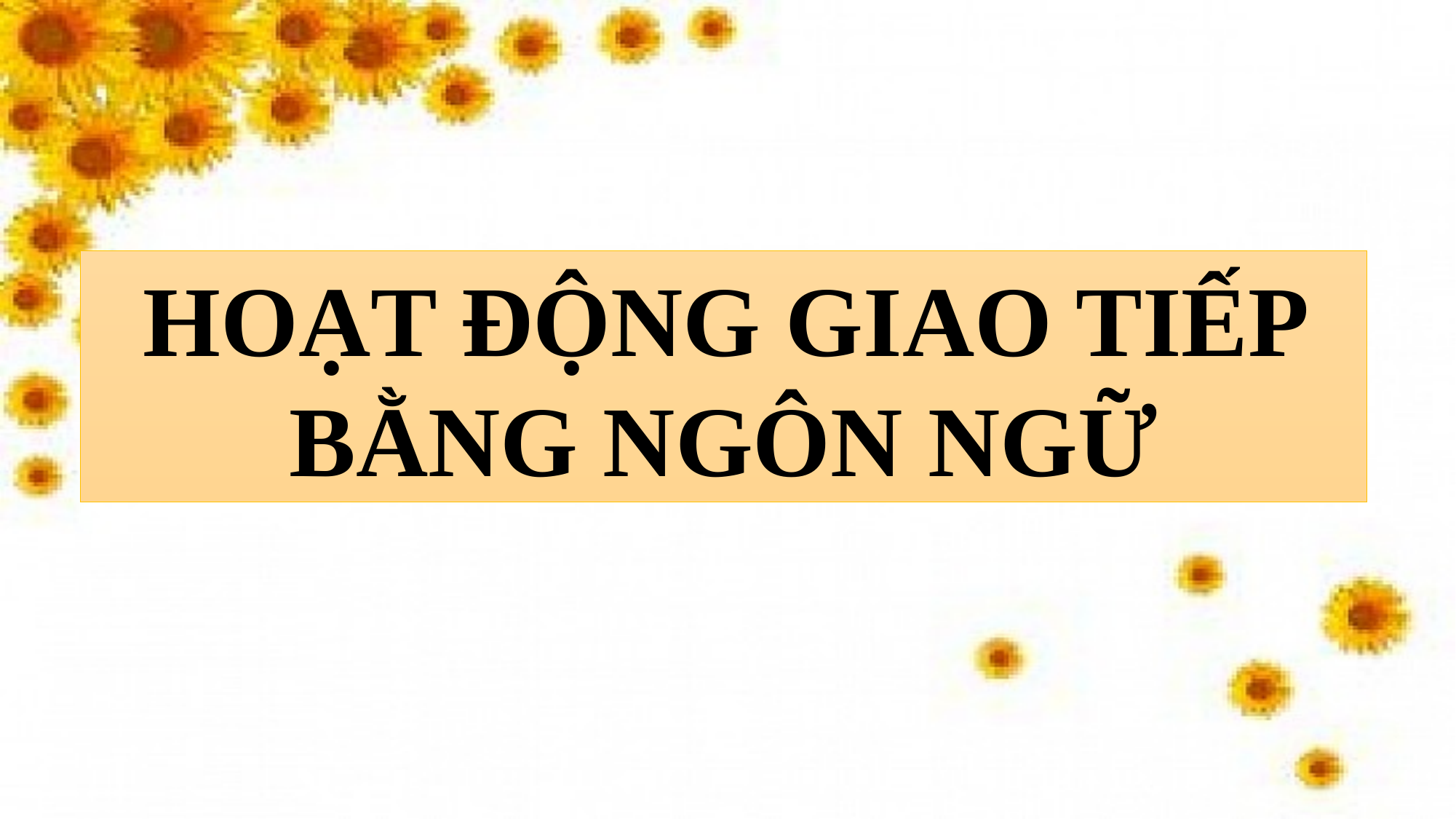

HOẠT ĐỘNG GIAO TIẾP BẰNG NGÔN NGỮ